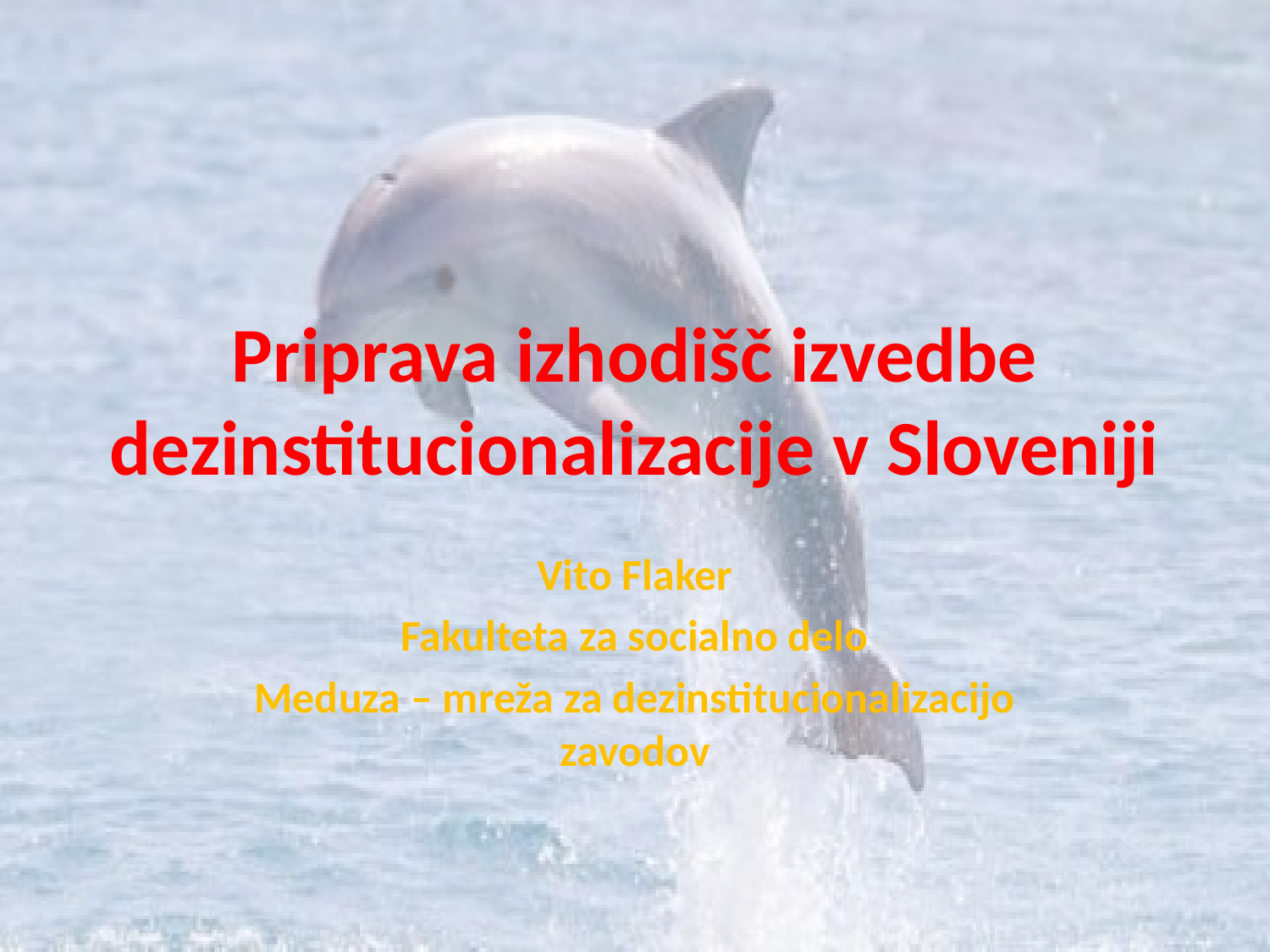

# Priprava izhodišč izvedbe dezinstitucionalizacije v Sloveniji
Vito Flaker
Fakulteta za socialno delo
Meduza – mreža za dezinstitucionalizacijo zavodov